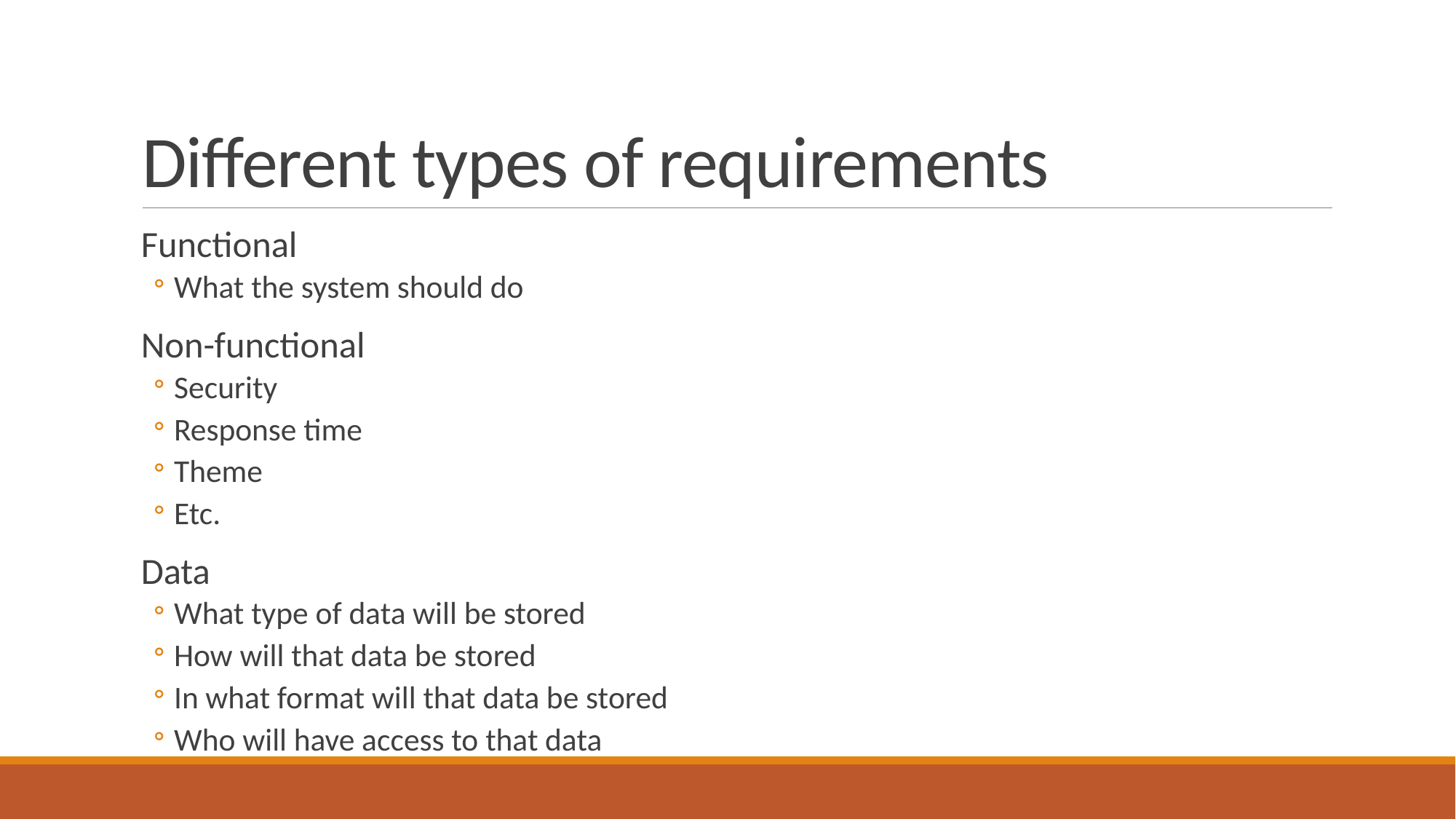

# Different types of requirements
Functional
What the system should do
Non-functional
Security
Response time
Theme
Etc.
Data
What type of data will be stored
How will that data be stored
In what format will that data be stored
Who will have access to that data